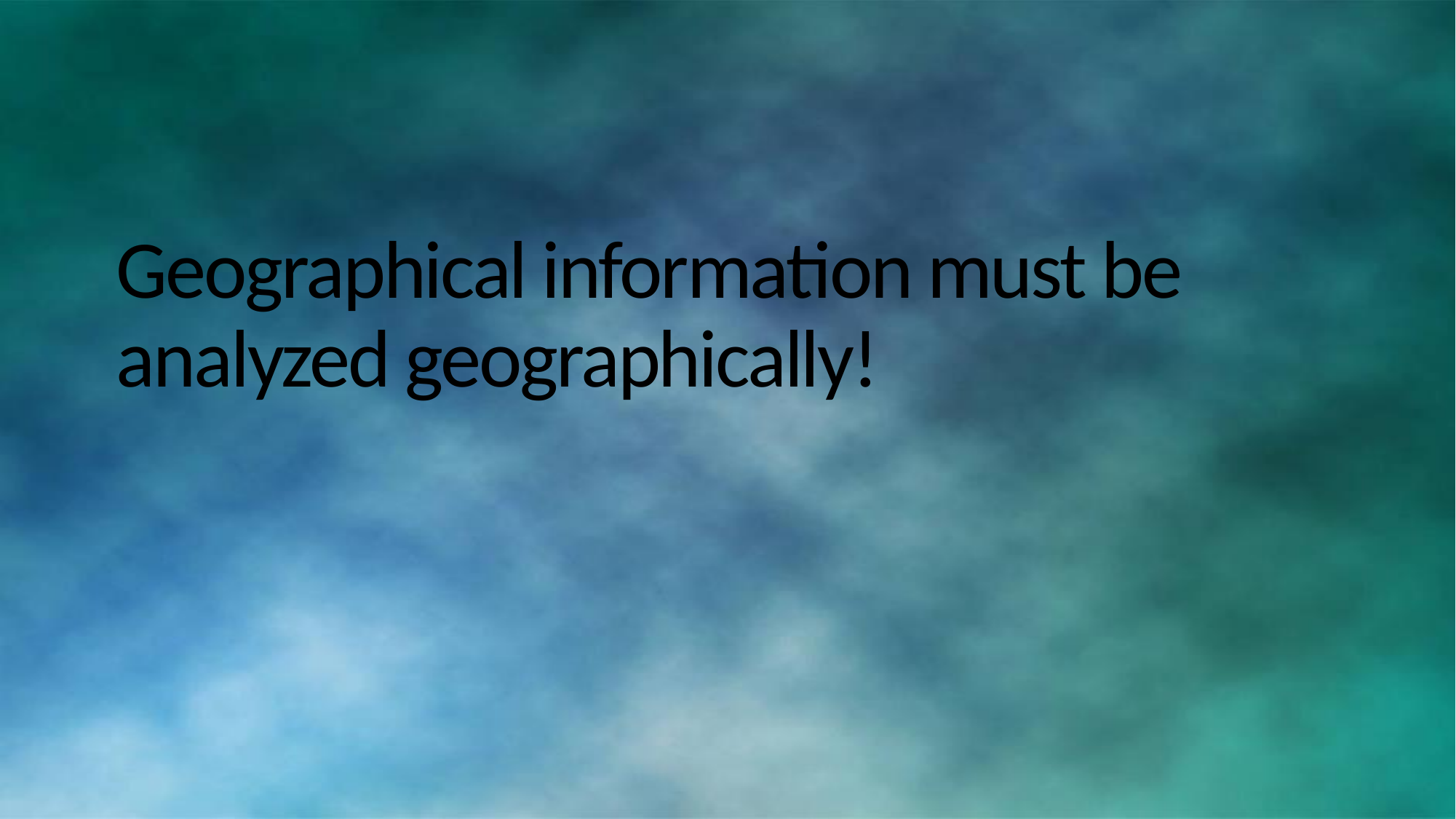

# Geographical information must be analyzed geographically!